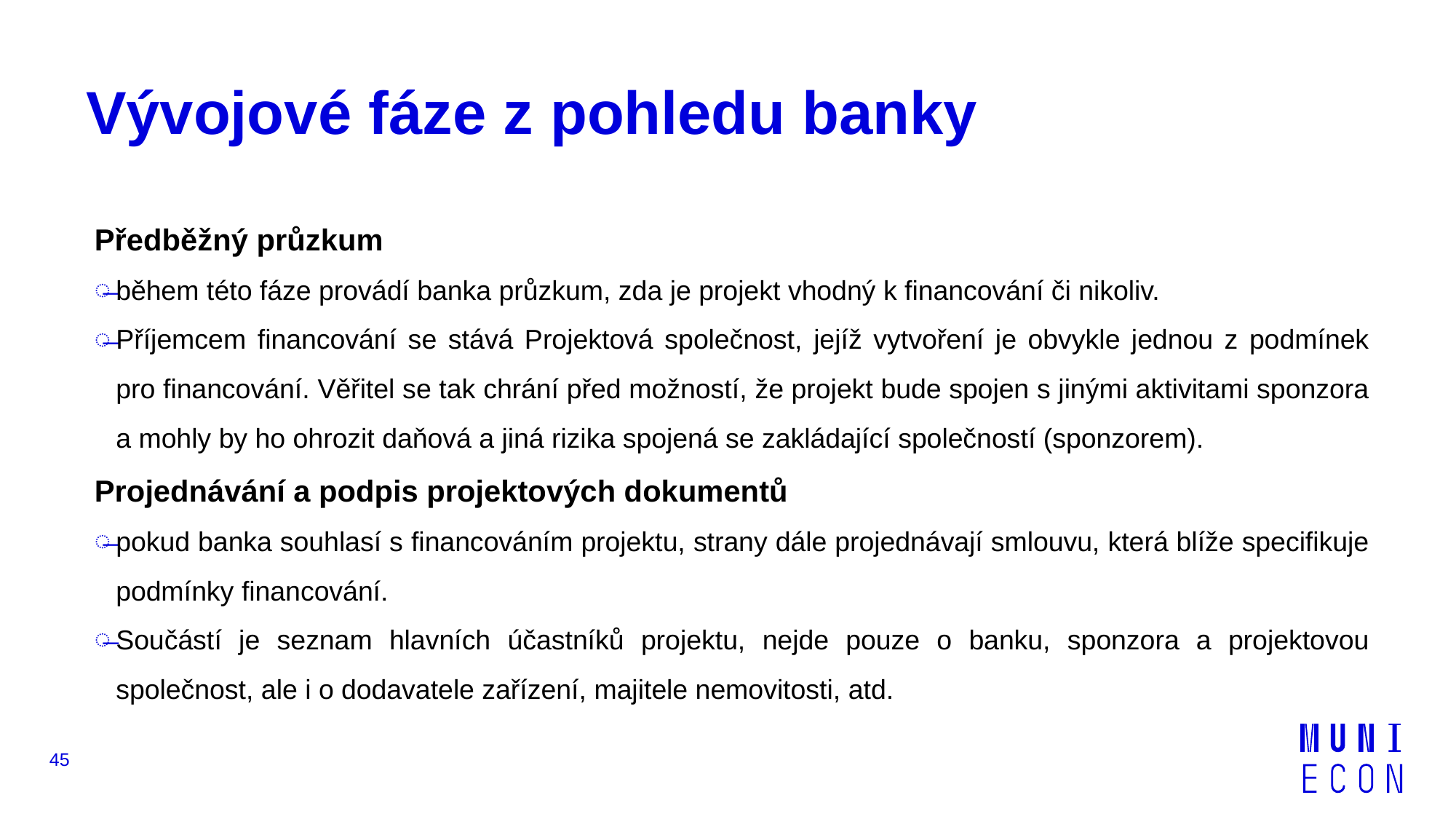

# Vývojové fáze z pohledu banky
Předběžný průzkum
během této fáze provádí banka průzkum, zda je projekt vhodný k financování či nikoliv.
Příjemcem financování se stává Projektová společnost, jejíž vytvoření je obvykle jednou z podmínek pro financování. Věřitel se tak chrání před možností, že projekt bude spojen s jinými aktivitami sponzora a mohly by ho ohrozit daňová a jiná rizika spojená se zakládající společností (sponzorem).
Projednávání a podpis projektových dokumentů
pokud banka souhlasí s financováním projektu, strany dále projednávají smlouvu, která blíže specifikuje podmínky financování.
Součástí je seznam hlavních účastníků projektu, nejde pouze o banku, sponzora a projektovou společnost, ale i o dodavatele zařízení, majitele nemovitosti, atd.
45